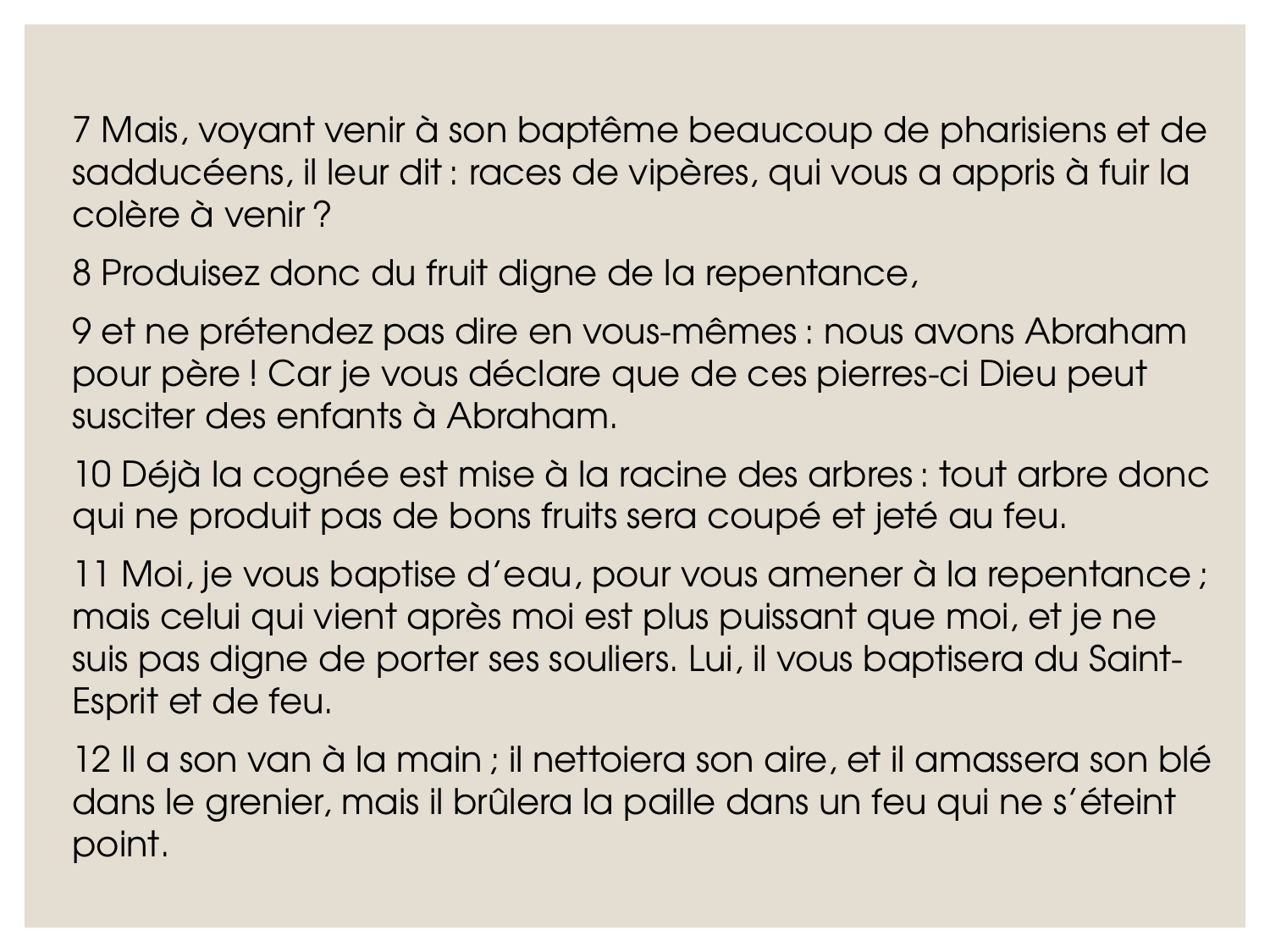

7 Mais, voyant venir à son baptême beaucoup de pharisiens et de sadducéens, il leur dit : races de vipères, qui vous a appris à fuir la colère à venir ?
8 Produisez donc du fruit digne de la repentance,
9 et ne prétendez pas dire en vous-mêmes : nous avons Abraham pour père ! Car je vous déclare que de ces pierres-ci Dieu peut susciter des enfants à Abraham.
10 Déjà la cognée est mise à la racine des arbres : tout arbre donc qui ne produit pas de bons fruits sera coupé et jeté au feu.
11 Moi, je vous baptise d’eau, pour vous amener à la repentance ; mais celui qui vient après moi est plus puissant que moi, et je ne suis pas digne de porter ses souliers. Lui, il vous baptisera du Saint-Esprit et de feu.
12 Il a son van à la main ; il nettoiera son aire, et il amassera son blé dans le grenier, mais il brûlera la paille dans un feu qui ne s’éteint point.